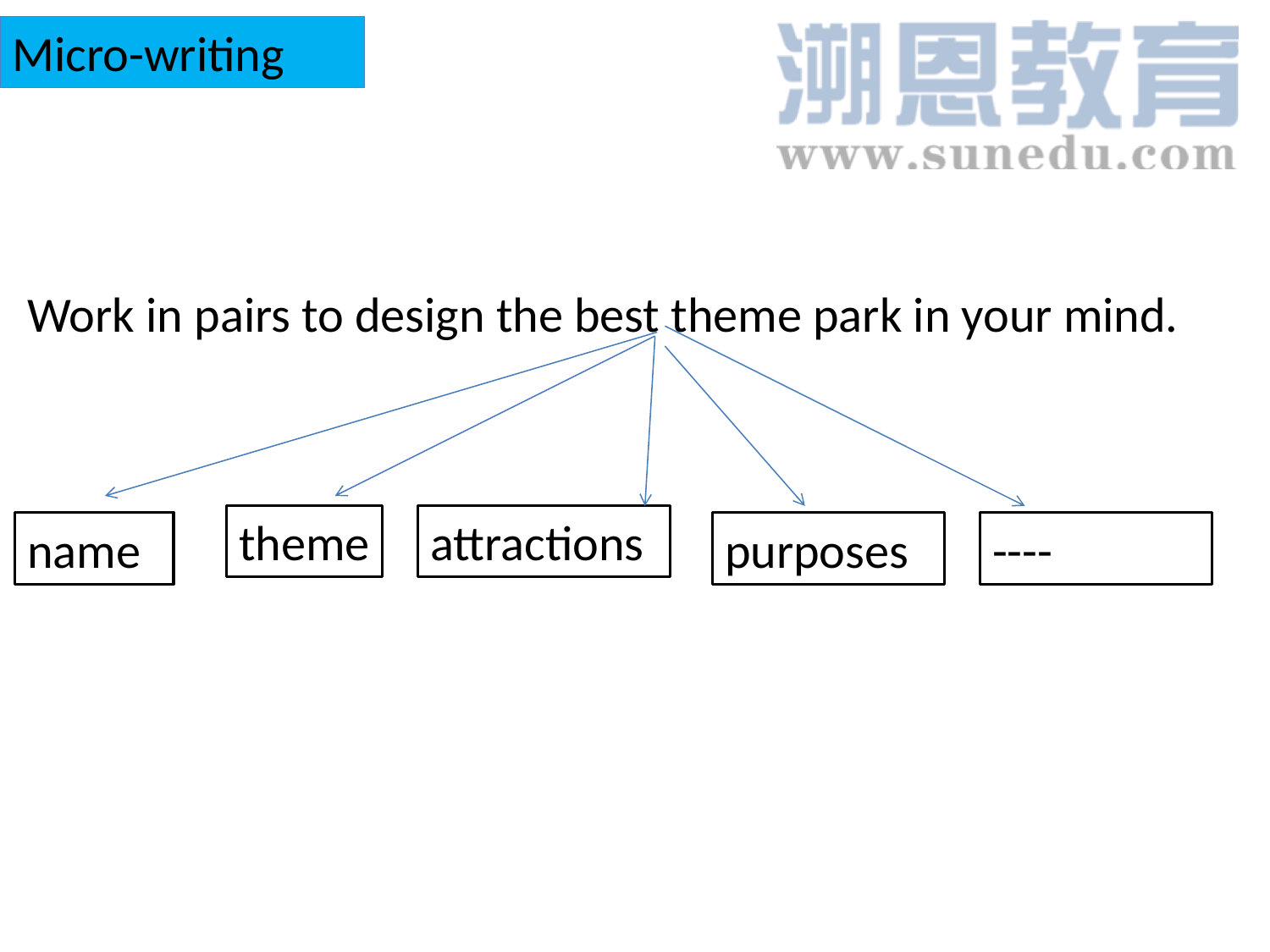

Micro-writing
Work in pairs to design the best theme park in your mind.
theme
attractions
name
purposes
----